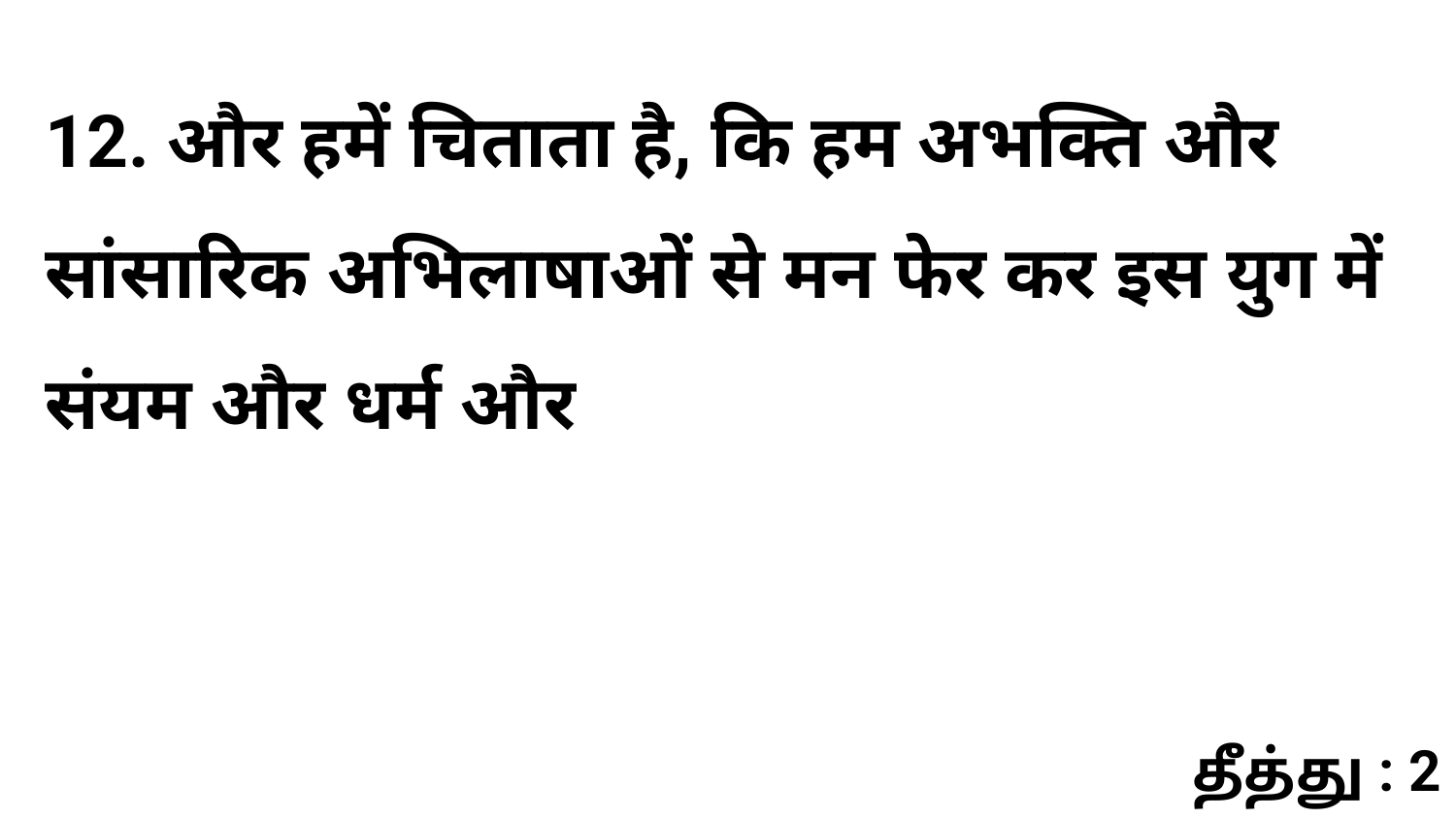

12. और हमें चिताता है, कि हम अभक्ति और सांसारिक अभिलाषाओं से मन फेर कर इस युग में संयम और धर्म और
தீத்து : 2